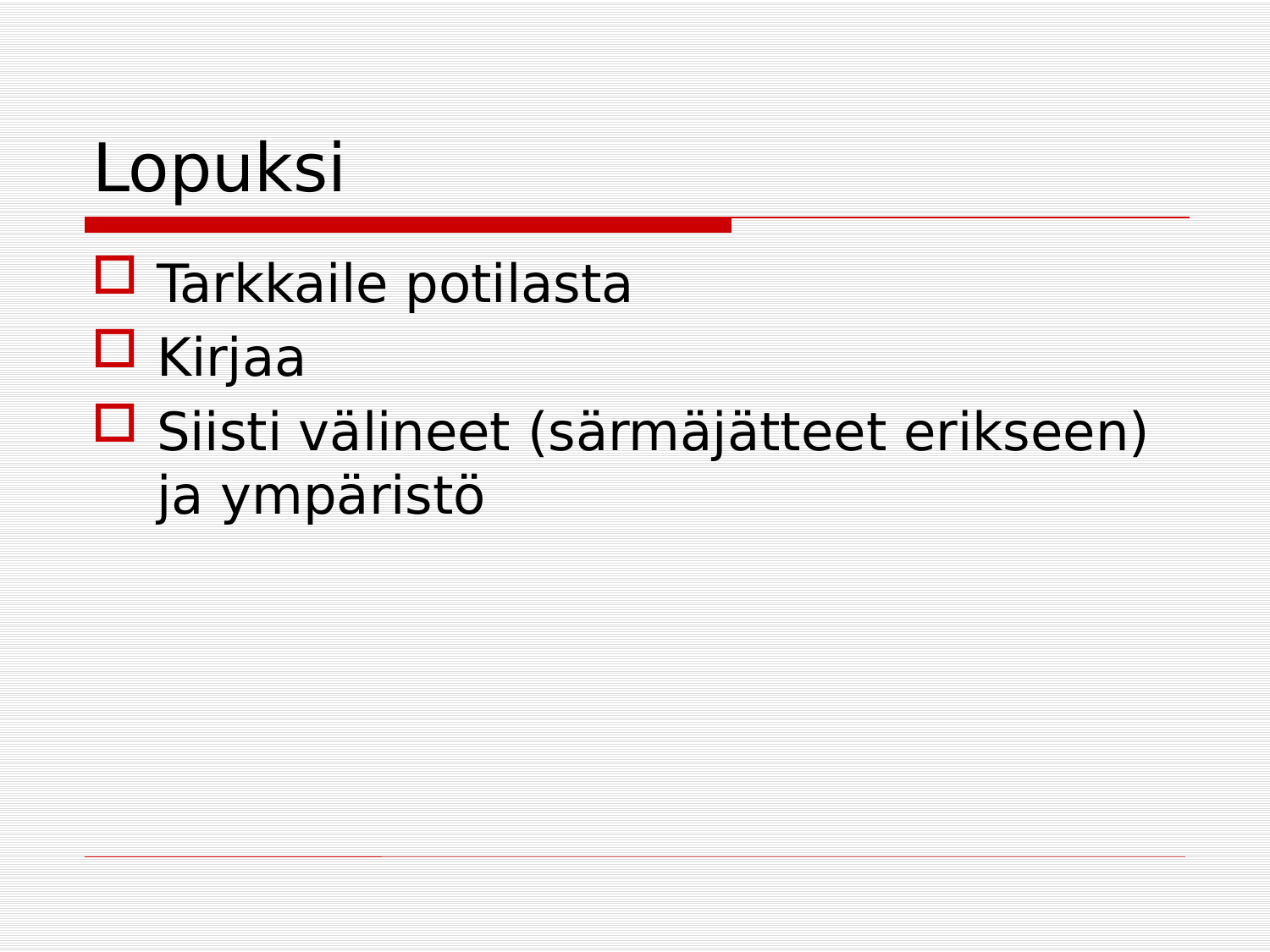

# Lopuksi
Tarkkaile potilasta
Kirjaa
Siisti välineet (särmäjätteet erikseen) ja ympäristö